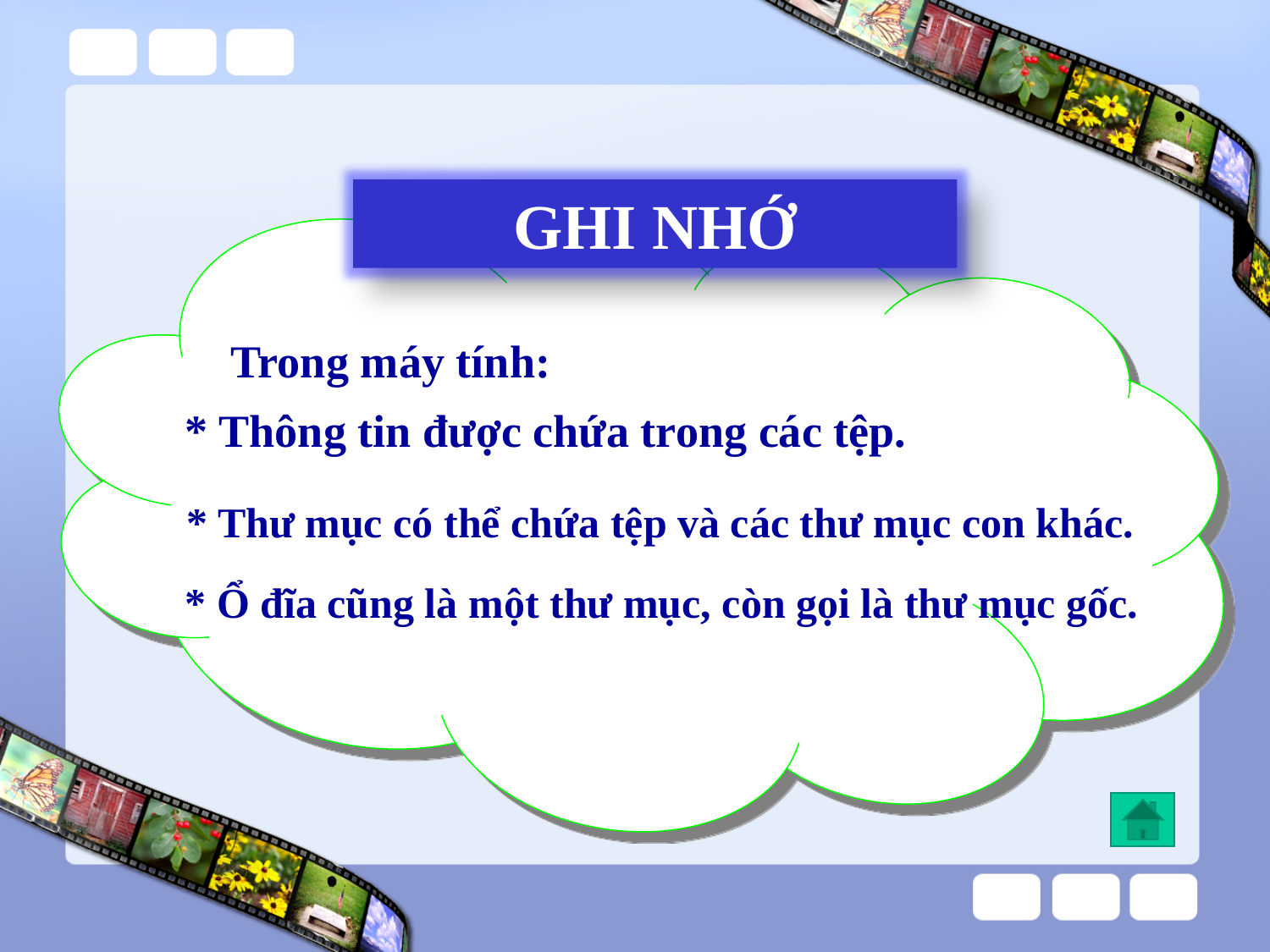

GHI NHỚ

    Trong máy tính:
* Thông tin được chứa trong các tệp.
* Thư mục có thể chứa tệp và các thư mục con khác.
* Ổ đĩa cũng là một thư mục, còn gọi là thư mục gốc.